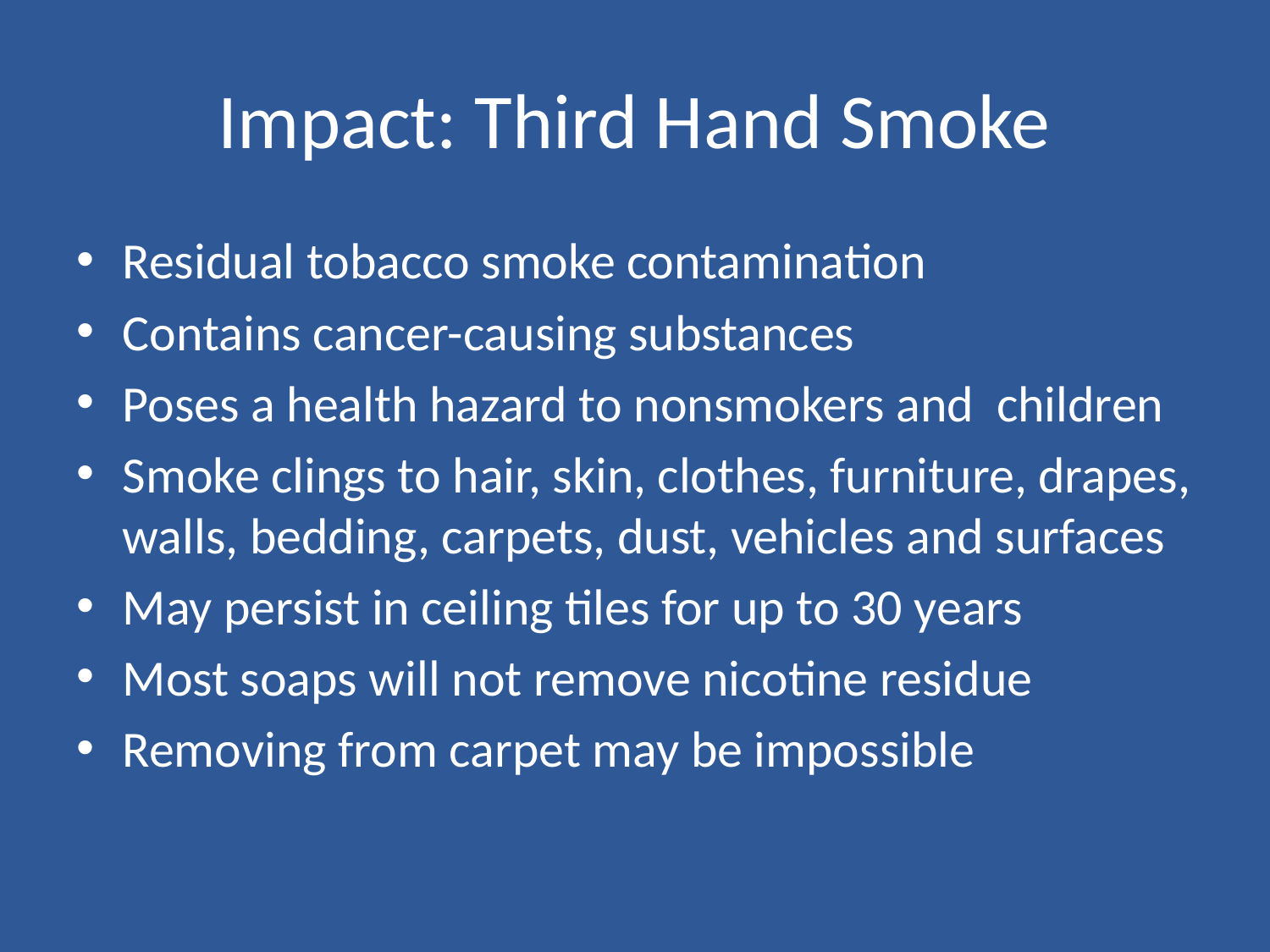

# Impact: Third Hand Smoke
Residual tobacco smoke contamination
Contains cancer-causing substances
Poses a health hazard to nonsmokers and  children
Smoke clings to hair, skin, clothes, furniture, drapes, walls, bedding, carpets, dust, vehicles and surfaces
May persist in ceiling tiles for up to 30 years
Most soaps will not remove nicotine residue
Removing from carpet may be impossible